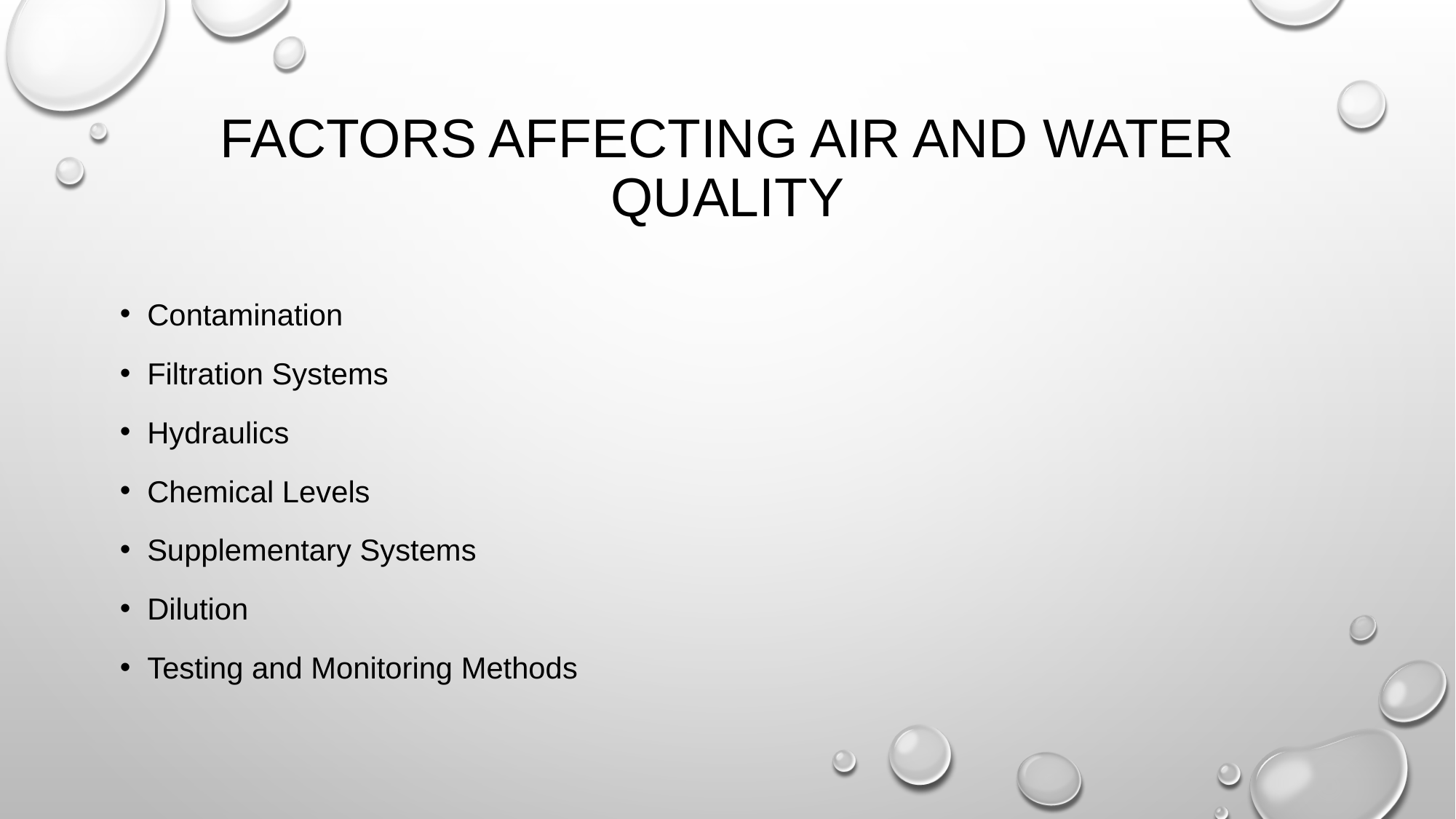

# Factors affecting air and water quality
Contamination
Filtration Systems
Hydraulics
Chemical Levels
Supplementary Systems
Dilution
Testing and Monitoring Methods